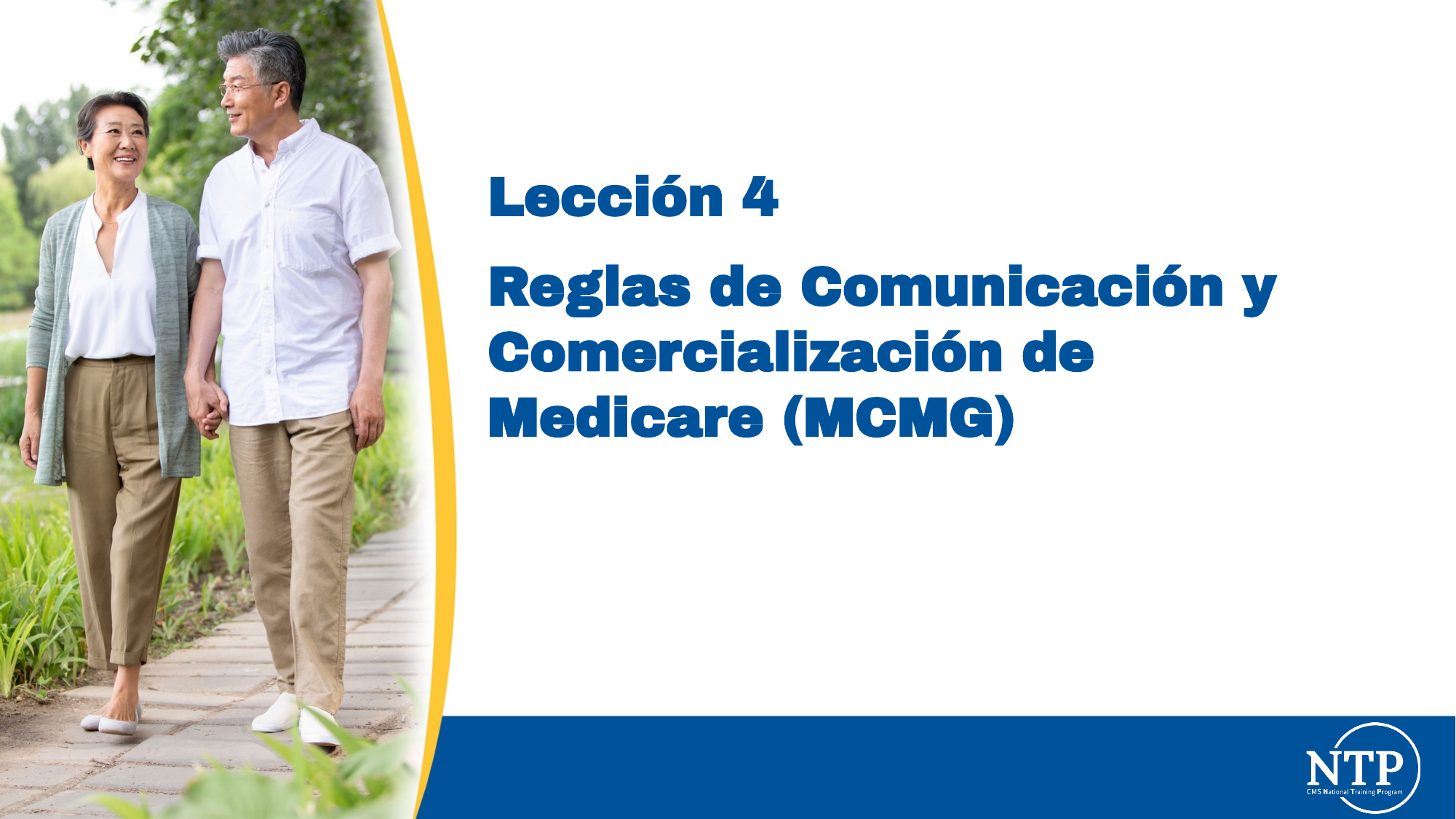

# Lección 4
Reglas de Comunicación y Comercialización de Medicare (MCMG)